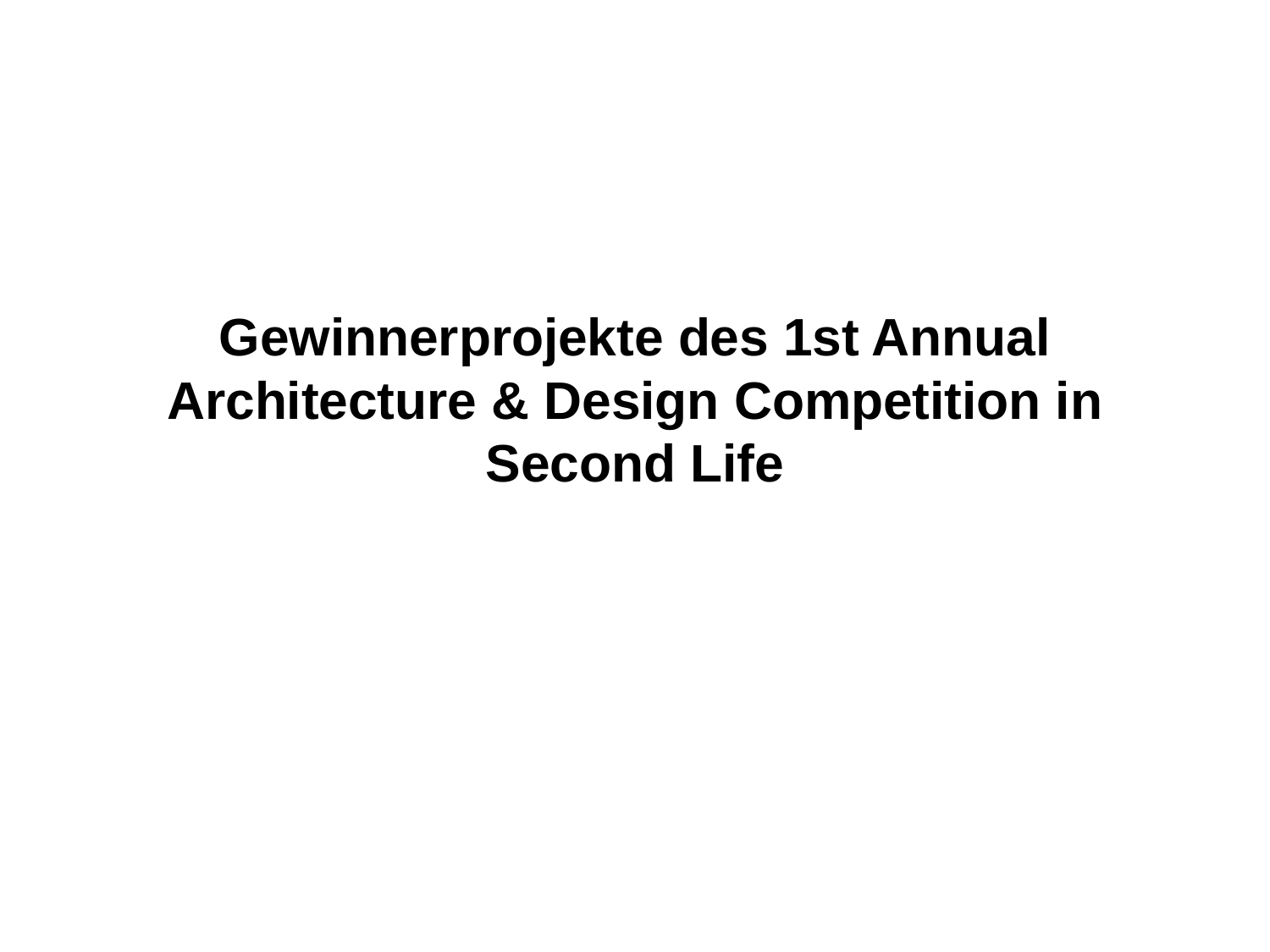

# Gewinnerprojekte des 1st Annual Architecture & Design Competition in Second Life